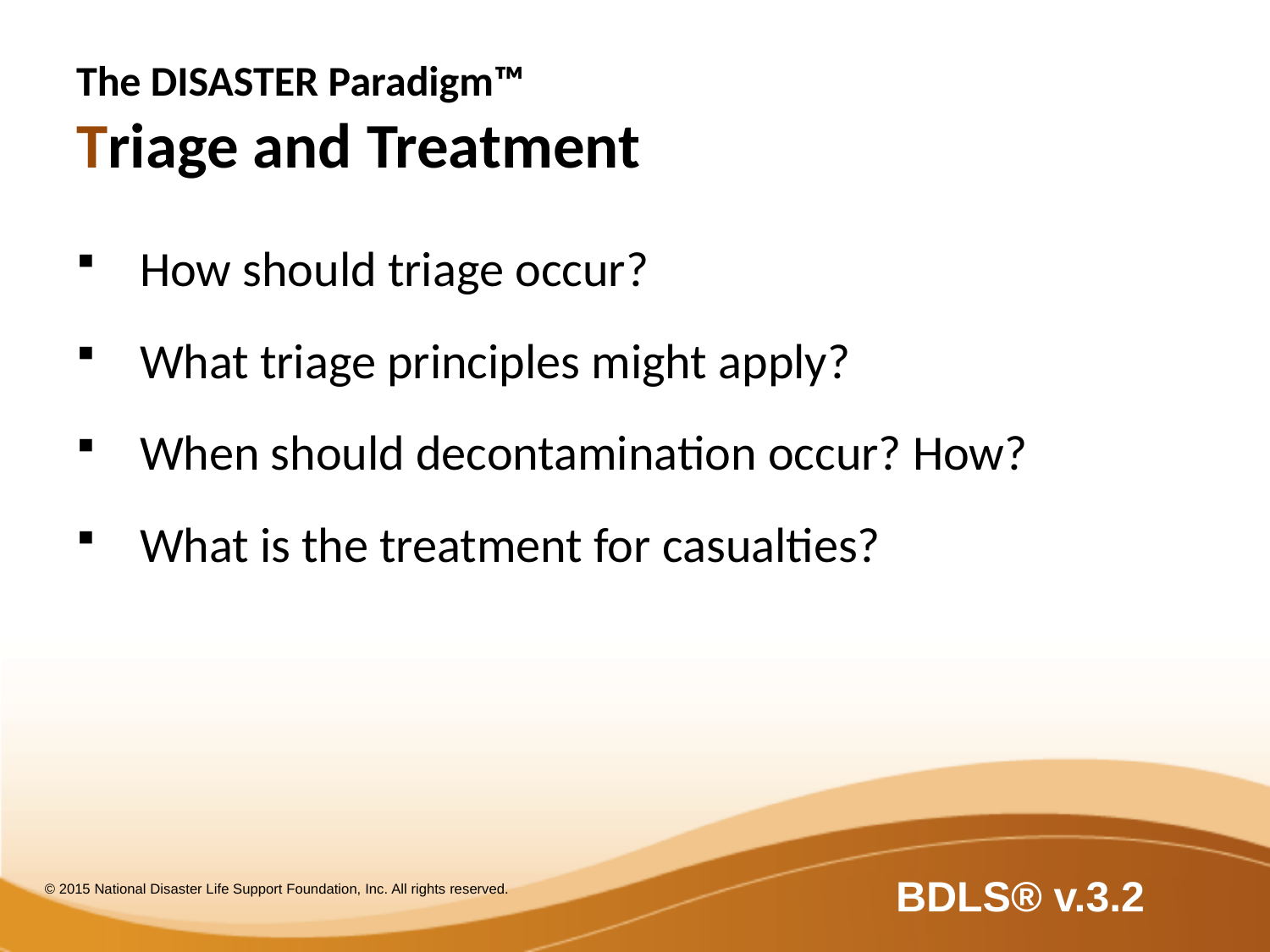

# The DISASTER Paradigm™ Triage and Treatment
How should triage occur?
What triage principles might apply?
When should decontamination occur? How?
What is the treatment for casualties?